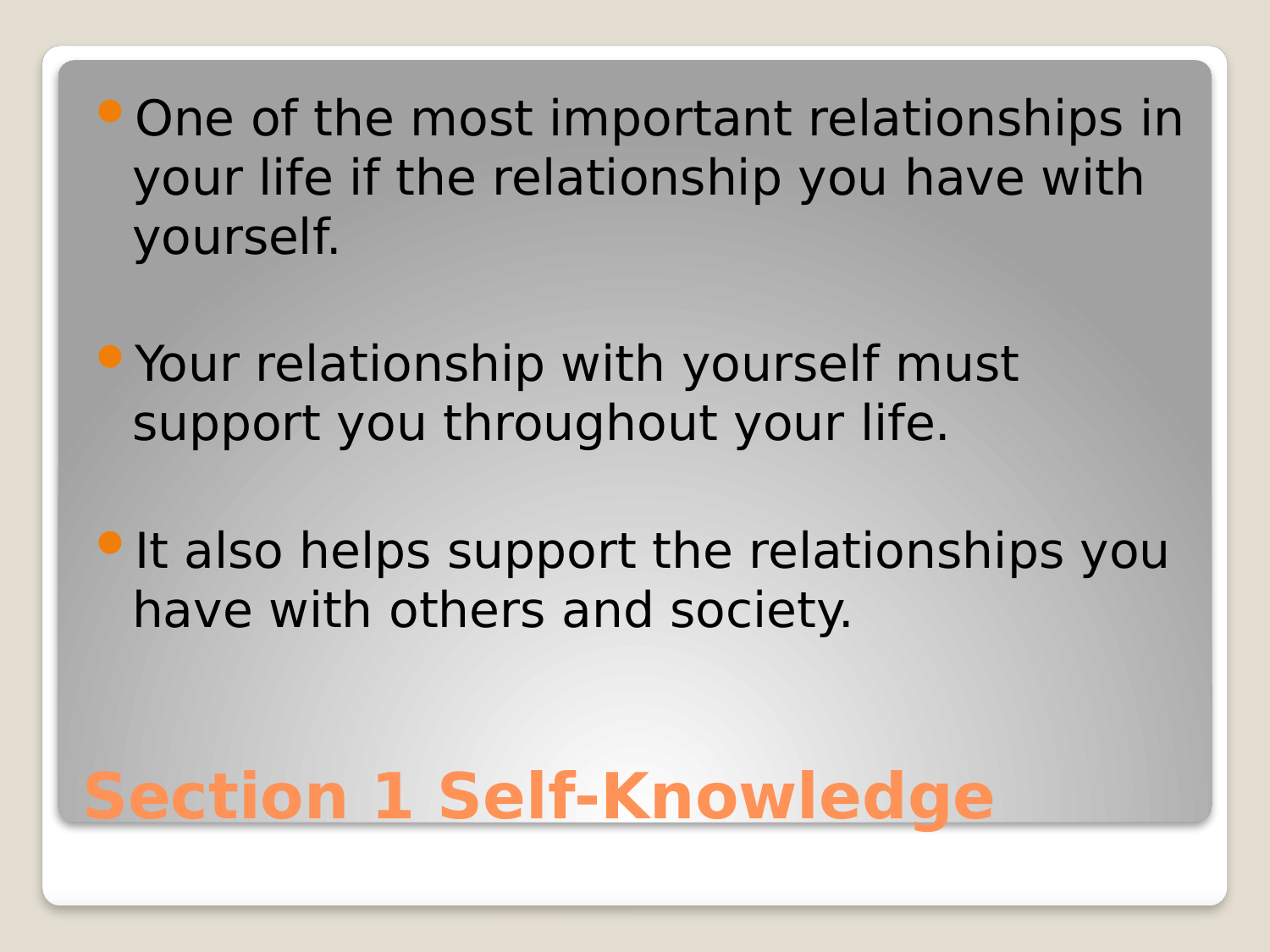

One of the most important relationships in your life if the relationship you have with yourself.

Your relationship with yourself must support you throughout your life.

It also helps support the relationships you have with others and society.

# Section 1 Self-Knowledge